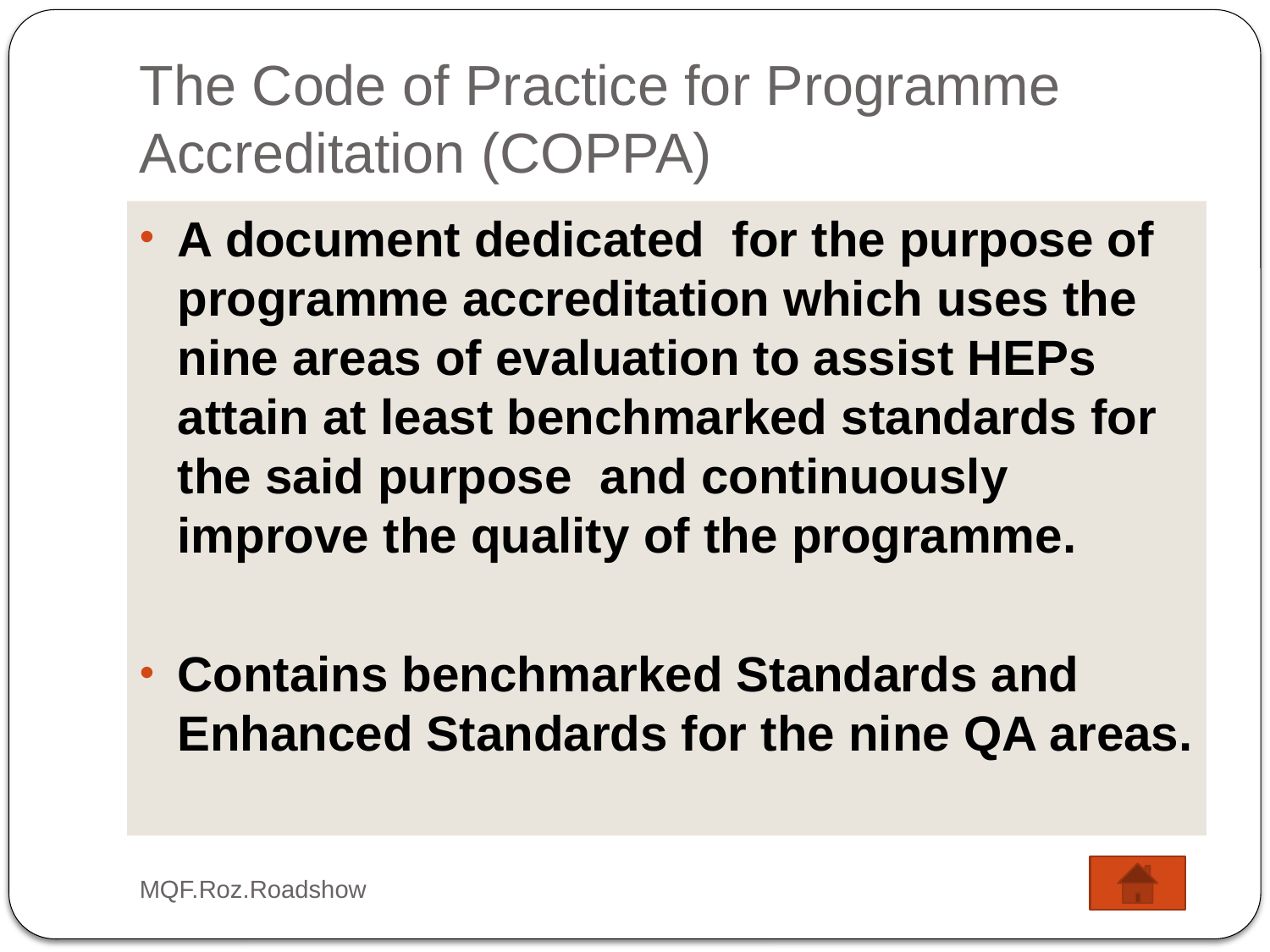

# The Code of Practice for Programme Accreditation (COPPA)
A document dedicated  for the purpose of  programme accreditation which uses the nine areas of evaluation to assist HEPs attain at least benchmarked standards for the said purpose  and continuously improve the quality of the programme.

Contains benchmarked Standards and Enhanced Standards for the nine QA areas.
MQF.Roz.Roadshow

19